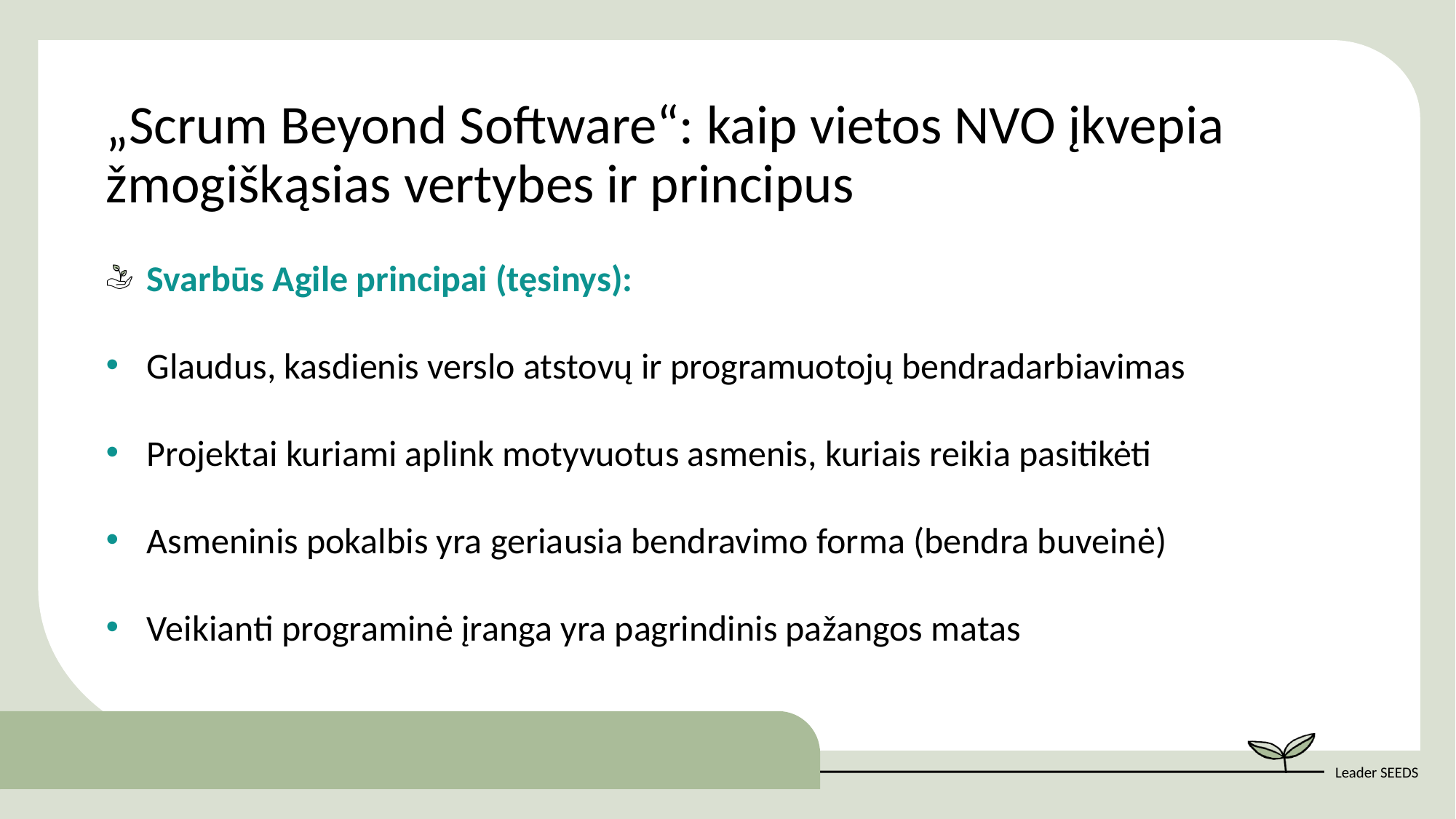

„Scrum Beyond Software“: kaip vietos NVO įkvepia žmogiškąsias vertybes ir principus
Svarbūs Agile principai (tęsinys):

Glaudus, kasdienis verslo atstovų ir programuotojų bendradarbiavimas

Projektai kuriami aplink motyvuotus asmenis, kuriais reikia pasitikėti

Asmeninis pokalbis yra geriausia bendravimo forma (bendra buveinė)

Veikianti programinė įranga yra pagrindinis pažangos matas